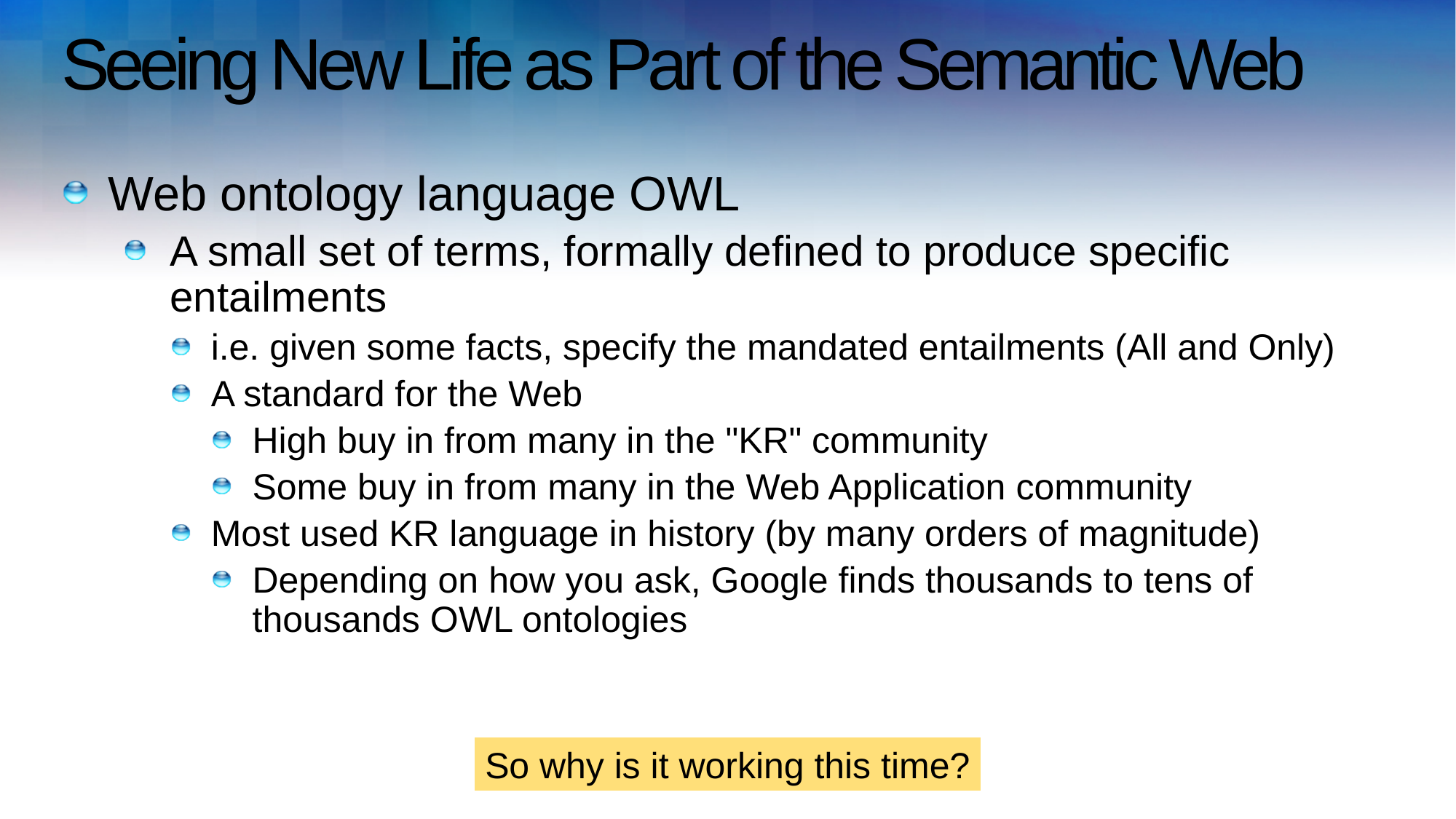

# Seeing New Life as Part of the Semantic Web
Web ontology language OWL
A small set of terms, formally defined to produce specific entailments
i.e. given some facts, specify the mandated entailments (All and Only)
A standard for the Web
High buy in from many in the "KR" community
Some buy in from many in the Web Application community
Most used KR language in history (by many orders of magnitude)
Depending on how you ask, Google finds thousands to tens of thousands OWL ontologies

So why is it working this time?